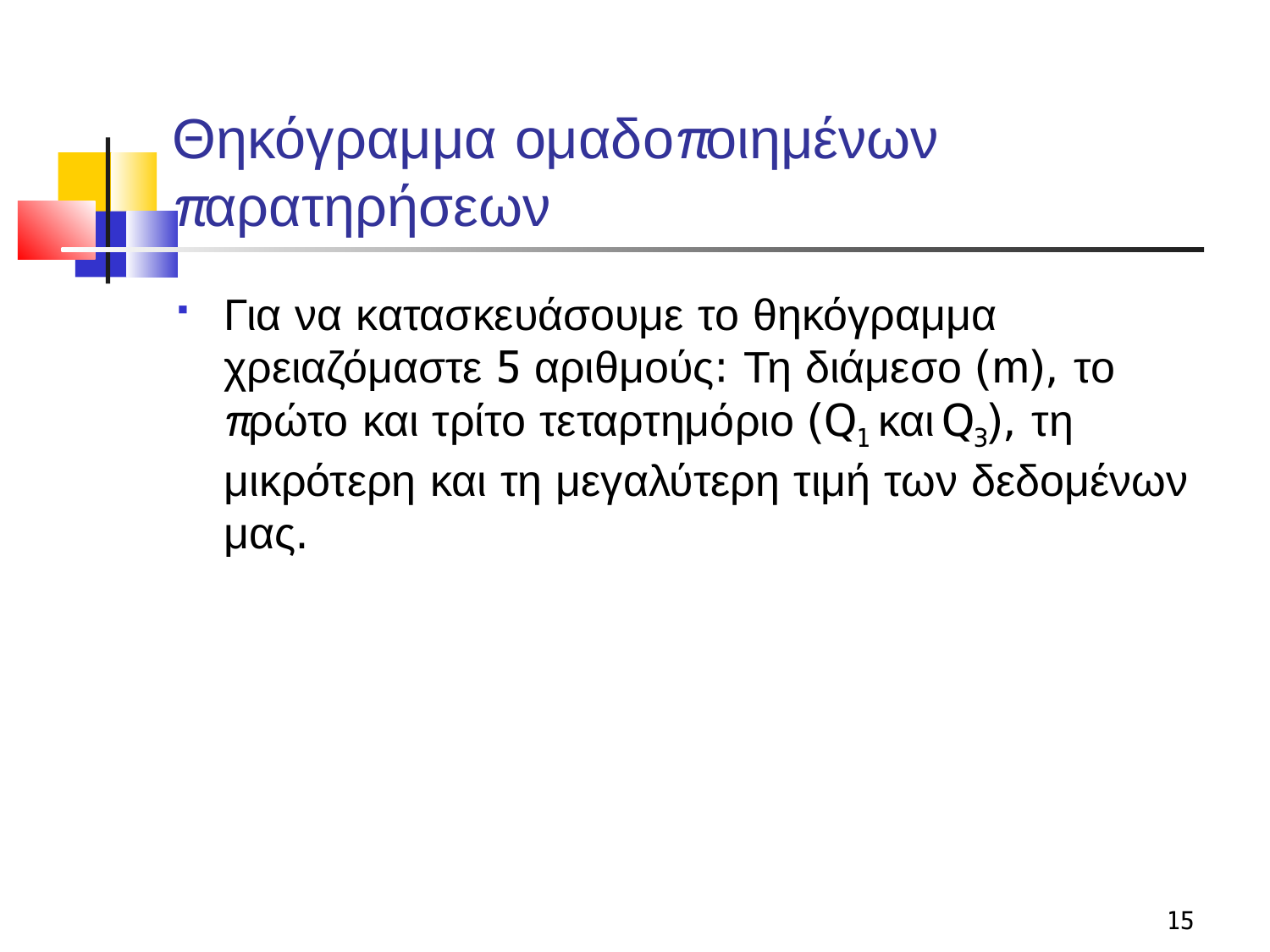

Θηκόγραμμα ομαδοποιημένων παρατηρήσεων
Για να κατασκευάσουμε το θηκόγραμμα χρειαζόμαστε 5 αριθμούς: Τη διάμεσο (m), το πρώτο και τρίτο τεταρτημόριο (Q1 και Q3), τη μικρότερη και τη μεγαλύτερη τιμή των δεδομένων μας.

15